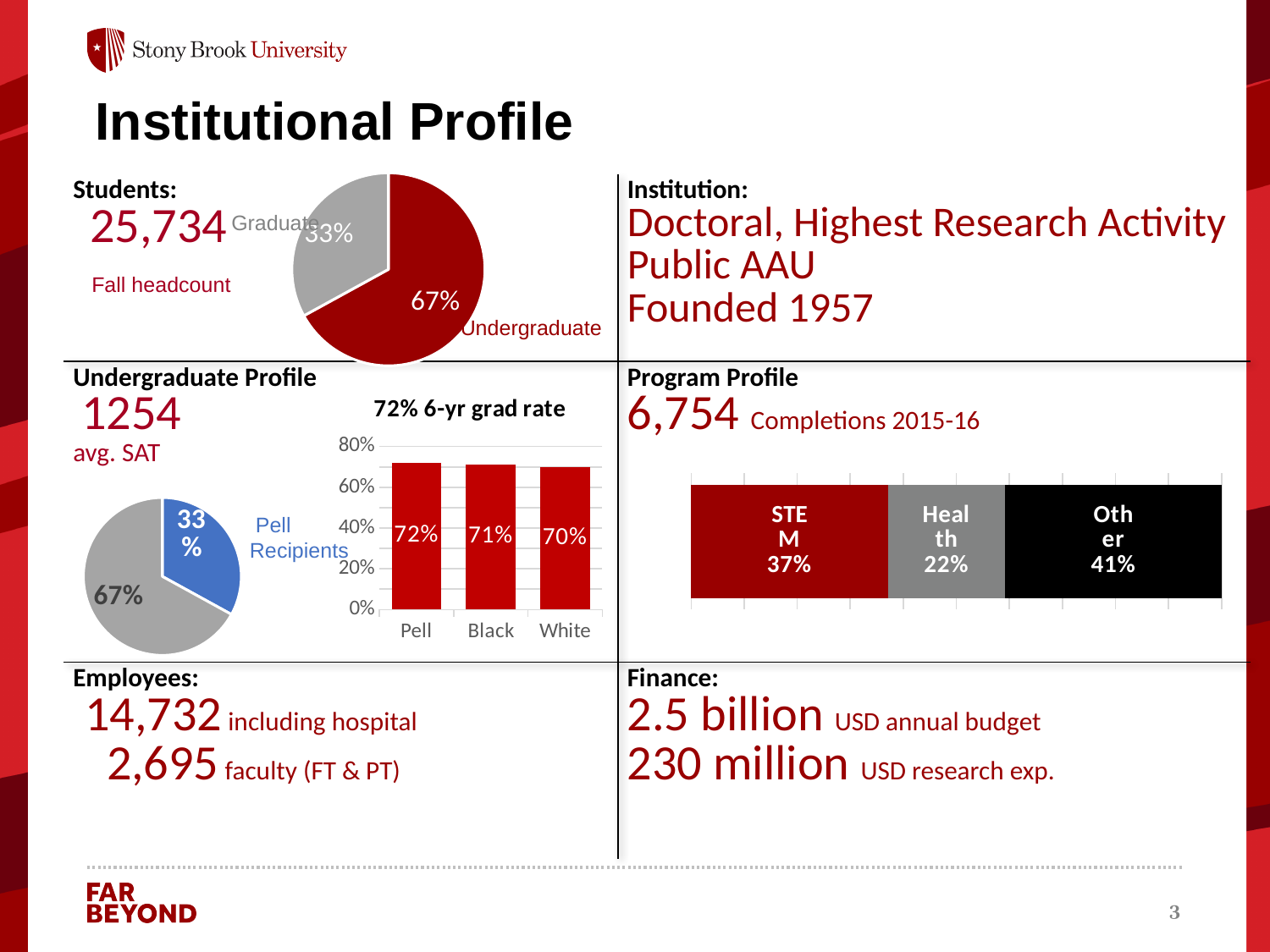

# Institutional Profile

### Chart

| Category | Enrollment |
|---|---|
| Undergraduate | 0.67 |
| Graduate | 0.33 |
Graduate
Fall headcount
Undergraduate
| Students: 25,734 | Institution: Doctoral, Highest Research Activity Public AAU Founded 1957 |
| --- | --- |
| Undergraduate Profile 1254 avg. SAT | Program Profile 6,754 Completions 2015-16 |
| Employees: 14,732 including hospital 2,695 faculty (FT & PT) | Finance: 2.5 billion USD annual budget 230 million USD research exp. |

### Chart: 72% 6-yr grad rate

| Category | Pell |
|---|---|
| Pell | 0.72 |
| Black | 0.71 |
| White | 0.7 |

### Chart

| Category | Enrollment |
|---|---|
| Pell Recipients | 0.33 |
| Non-Pell Recipients | 0.67 |
 Pell
Recipients

### Chart

| Category | STEM | Health | Other |
|---|---|---|---|
| Completions | 0.3706386753400355 | 0.2210541901095647 | 0.4083071345503998 |
3